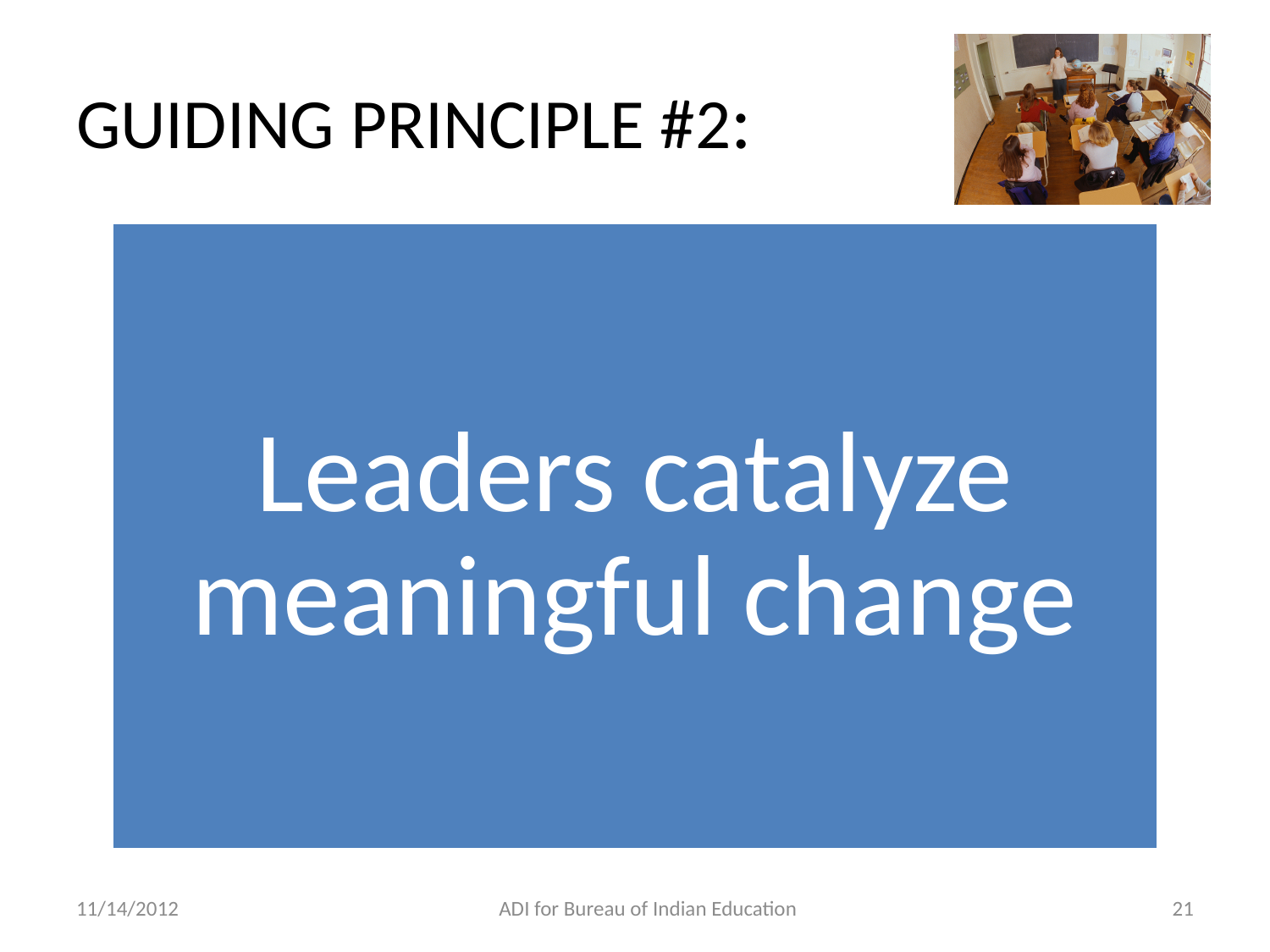

# GUIDING PRINCIPLE #2:
Leaders catalyze meaningful change
11/14/2012
ADI for Bureau of Indian Education
21